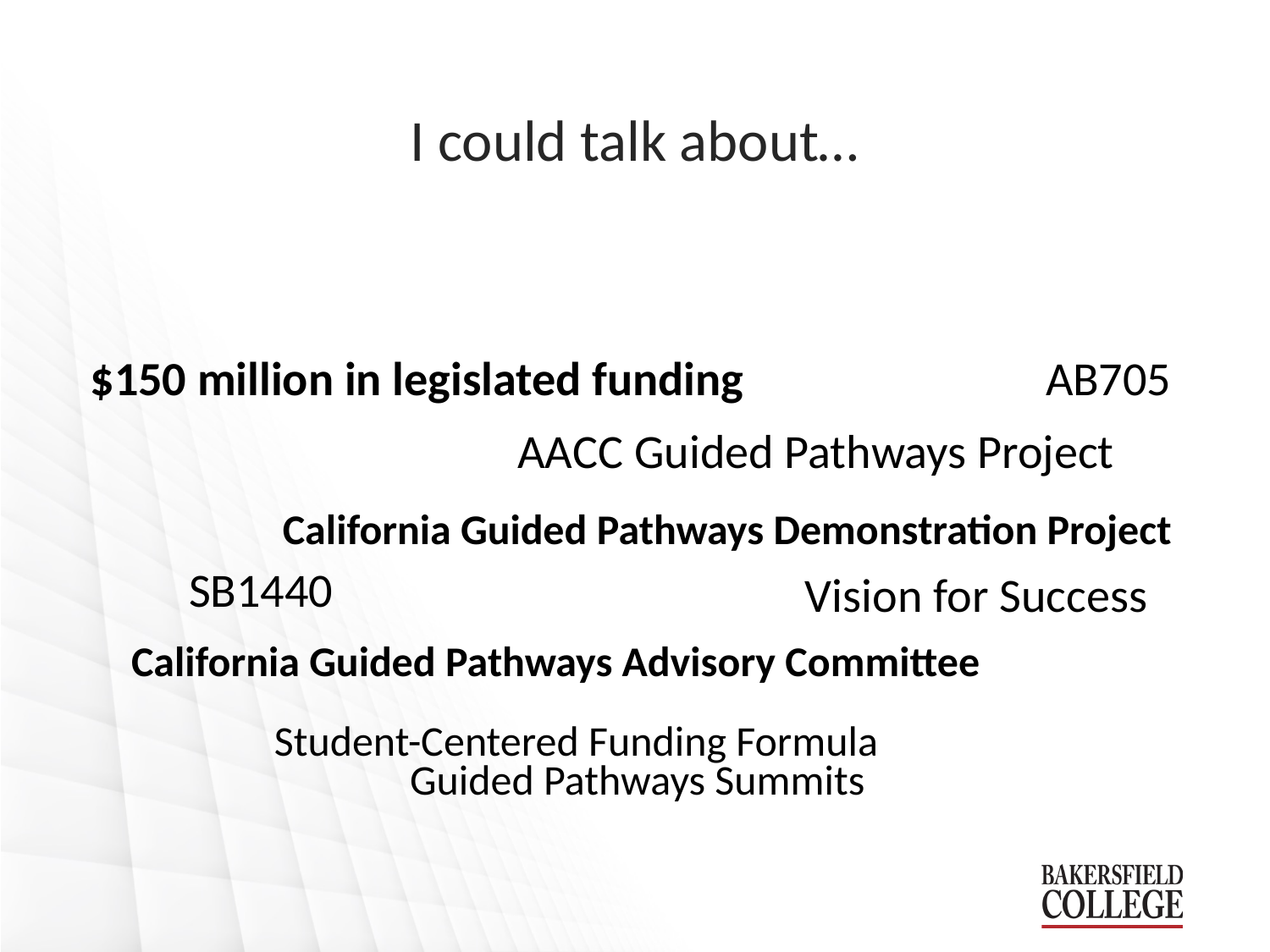

# I could talk about…
$150 million in legislated funding
AB705
AACC Guided Pathways Project
California Guided Pathways Demonstration Project
SB1440
Vision for Success
California Guided Pathways Advisory Committee
Student-Centered Funding Formula
Guided Pathways Summits